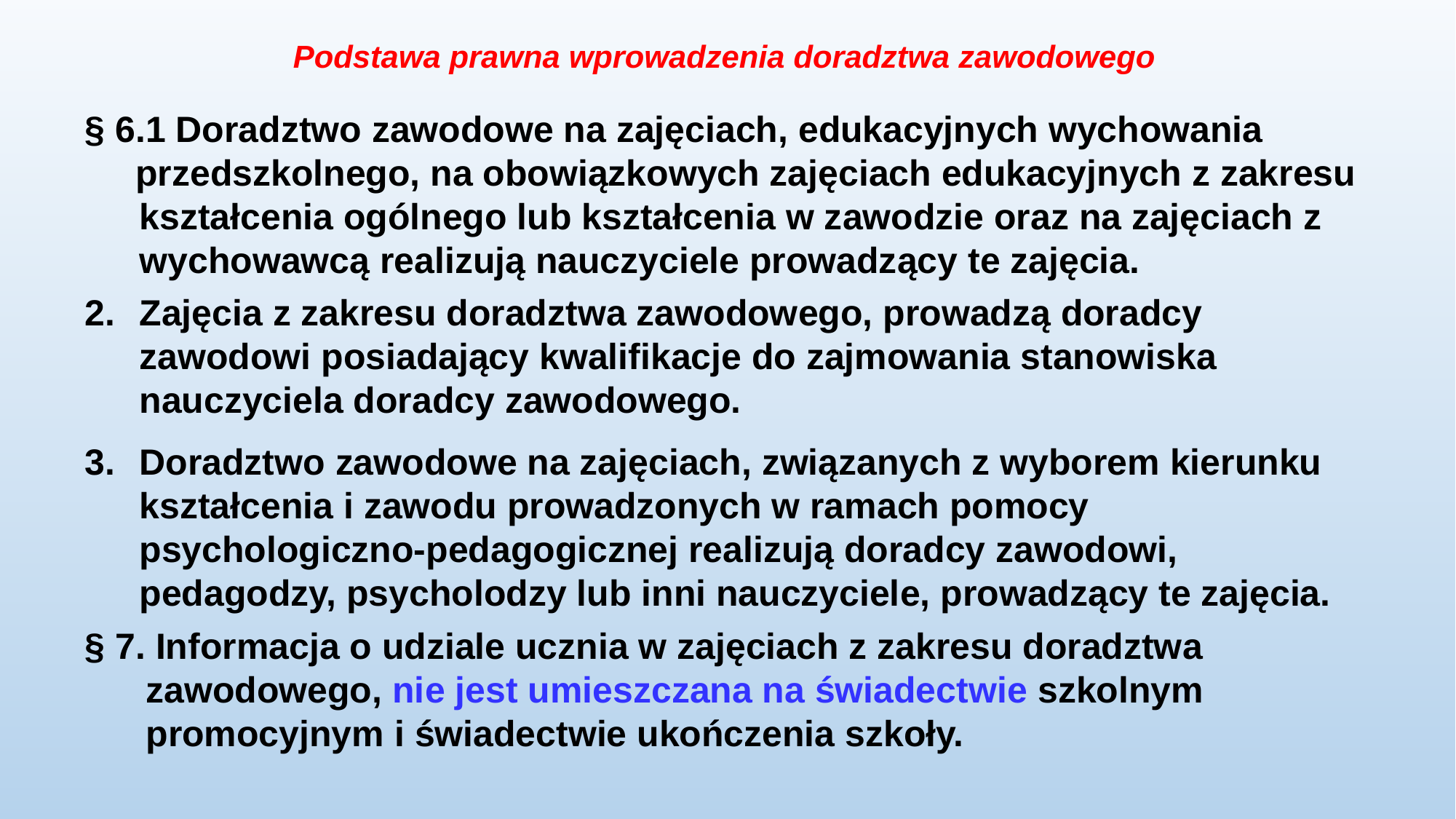

Podstawa prawna wprowadzenia doradztwa zawodowego
§ 6.1 Doradztwo zawodowe na zajęciach, edukacyjnych wychowania
     przedszkolnego, na obowiązkowych zajęciach edukacyjnych z zakresu kształcenia ogólnego lub kształcenia w zawodzie oraz na zajęciach z wychowawcą realizują nauczyciele prowadzący te zajęcia.
Zajęcia z zakresu doradztwa zawodowego, prowadzą doradcy zawodowi posiadający kwalifikacje do zajmowania stanowiska nauczyciela doradcy zawodowego.
Doradztwo zawodowe na zajęciach, związanych z wyborem kierunku kształcenia i zawodu prowadzonych w ramach pomocy psychologiczno-pedagogicznej realizują doradcy zawodowi, pedagodzy, psycholodzy lub inni nauczyciele, prowadzący te zajęcia.
§ 7. Informacja o udziale ucznia w zajęciach z zakresu doradztwa
      zawodowego, nie jest umieszczana na świadectwie szkolnym
      promocyjnym i świadectwie ukończenia szkoły.